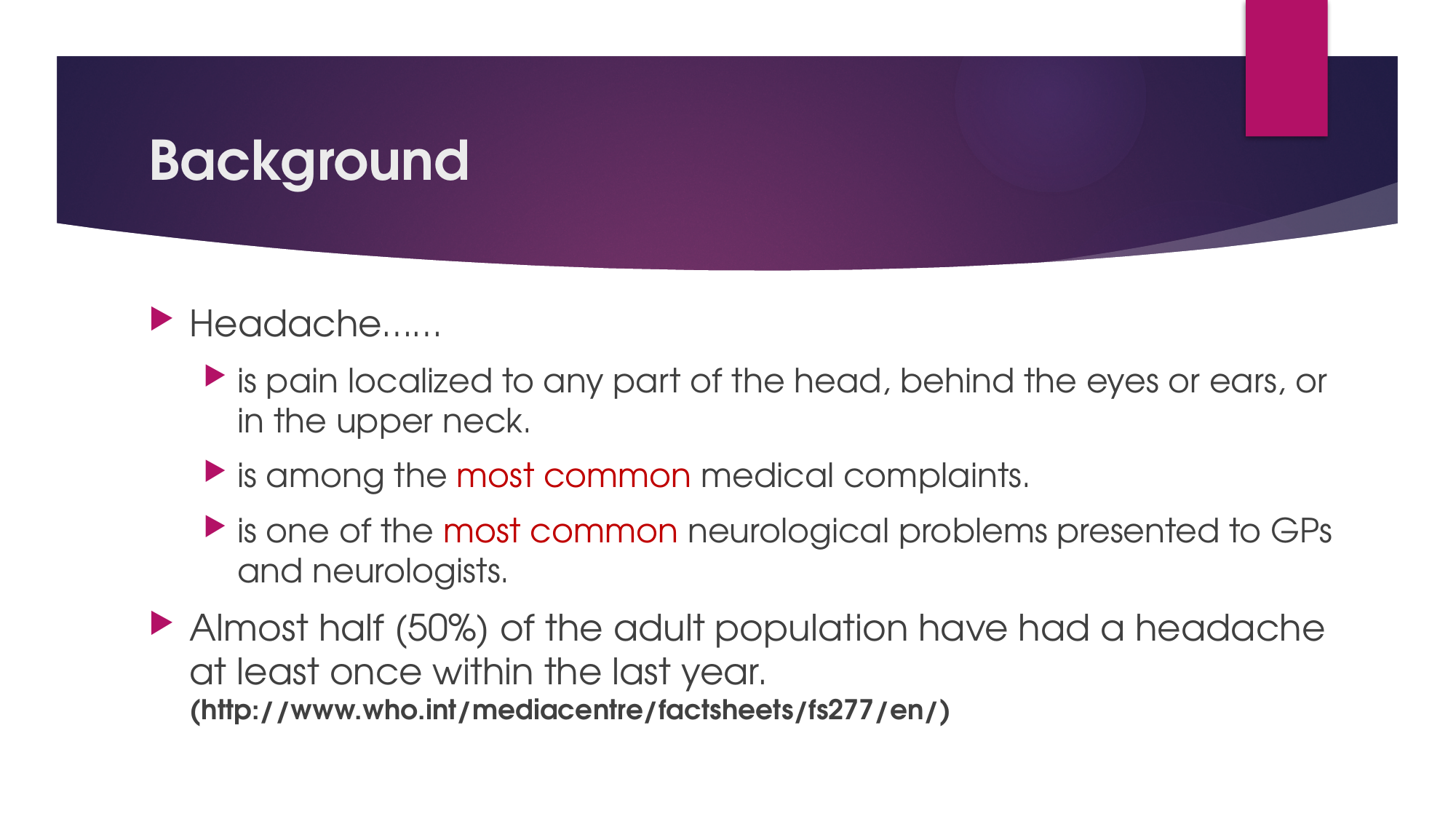

# Background
Headache……
is pain localized to any part of the head, behind the eyes or ears, or in the upper neck.
is among the most common medical complaints.
is one of the most common neurological problems presented to GPs and neurologists.
Almost half (50%) of the adult population have had a headache at least once within the last year.    (http://www.who.int/mediacentre/factsheets/fs277/en/)